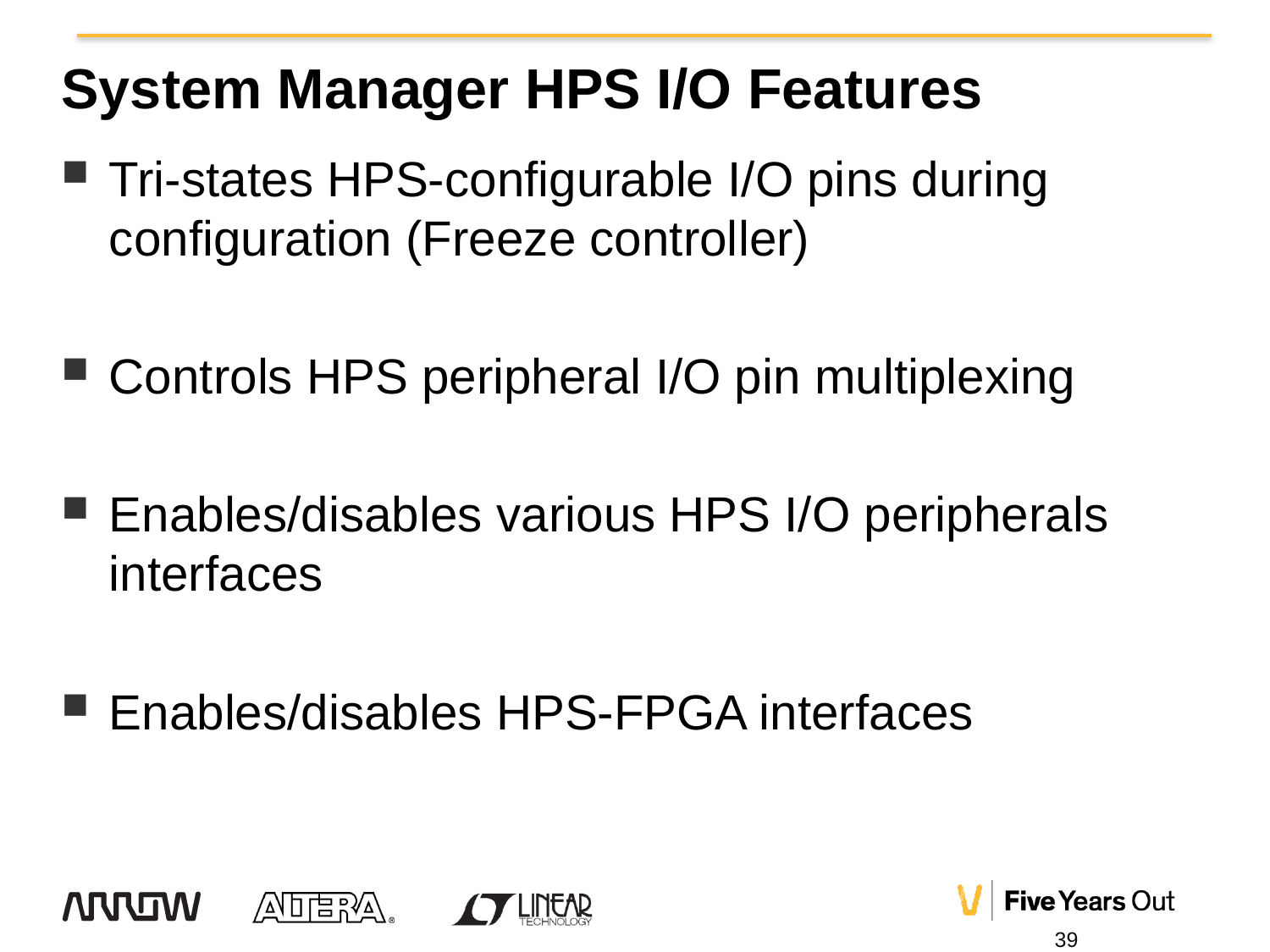

# System Manager HPS I/O Features
Tri-states HPS-configurable I/O pins during configuration (Freeze controller)

Controls HPS peripheral I/O pin multiplexing

Enables/disables various HPS I/O peripherals interfaces

Enables/disables HPS-FPGA interfaces